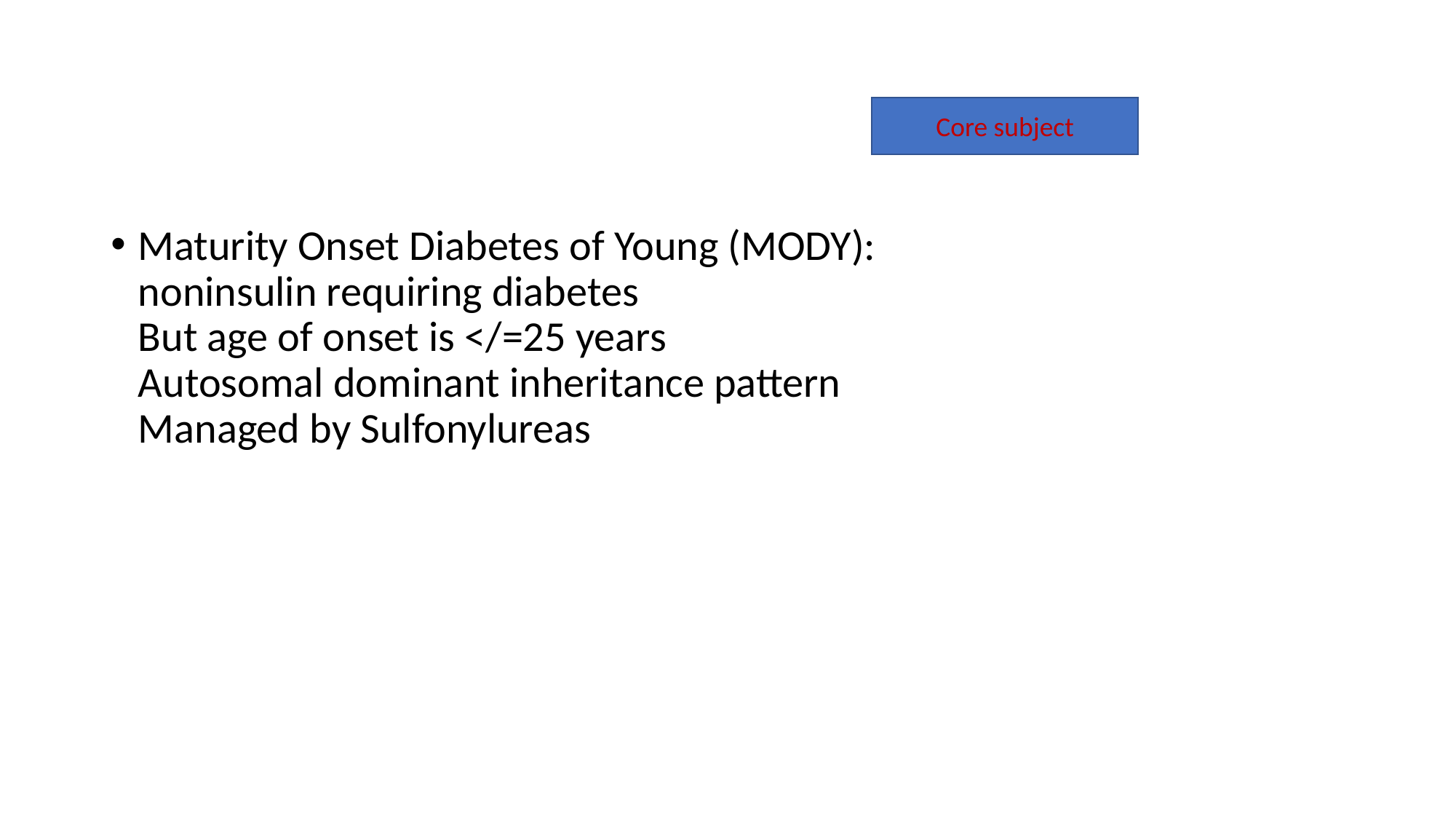

#
Core subject
Maturity Onset Diabetes of Young (MODY):
noninsulin requiring diabetes
But age of onset is </=25 years
Autosomal dominant inheritance pattern
Managed by Sulfonylureas